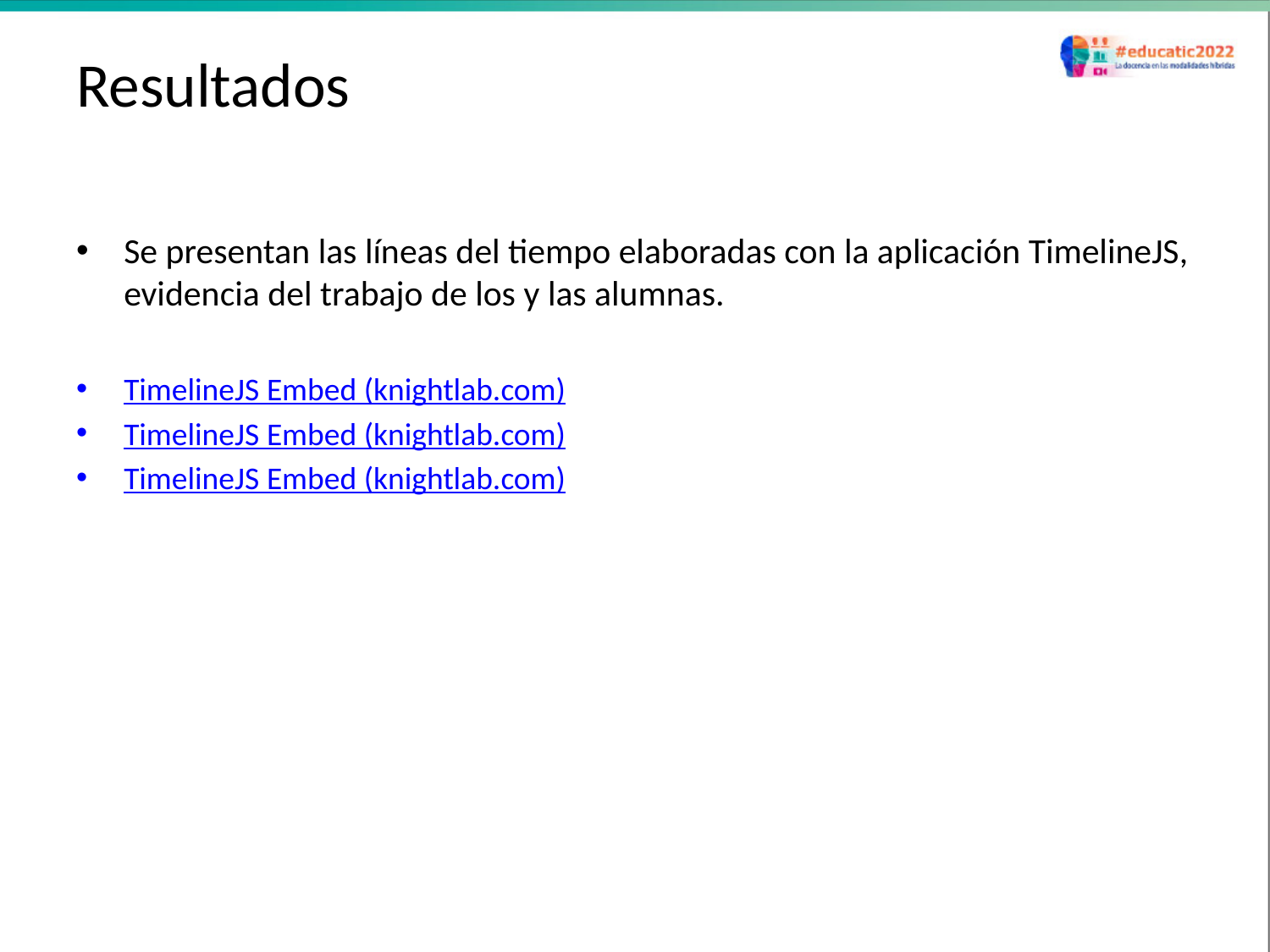

# Resultados
Se presentan las líneas del tiempo elaboradas con la aplicación TimelineJS, evidencia del trabajo de los y las alumnas.

TimelineJS Embed (knightlab.com)
TimelineJS Embed (knightlab.com)
TimelineJS Embed (knightlab.com)